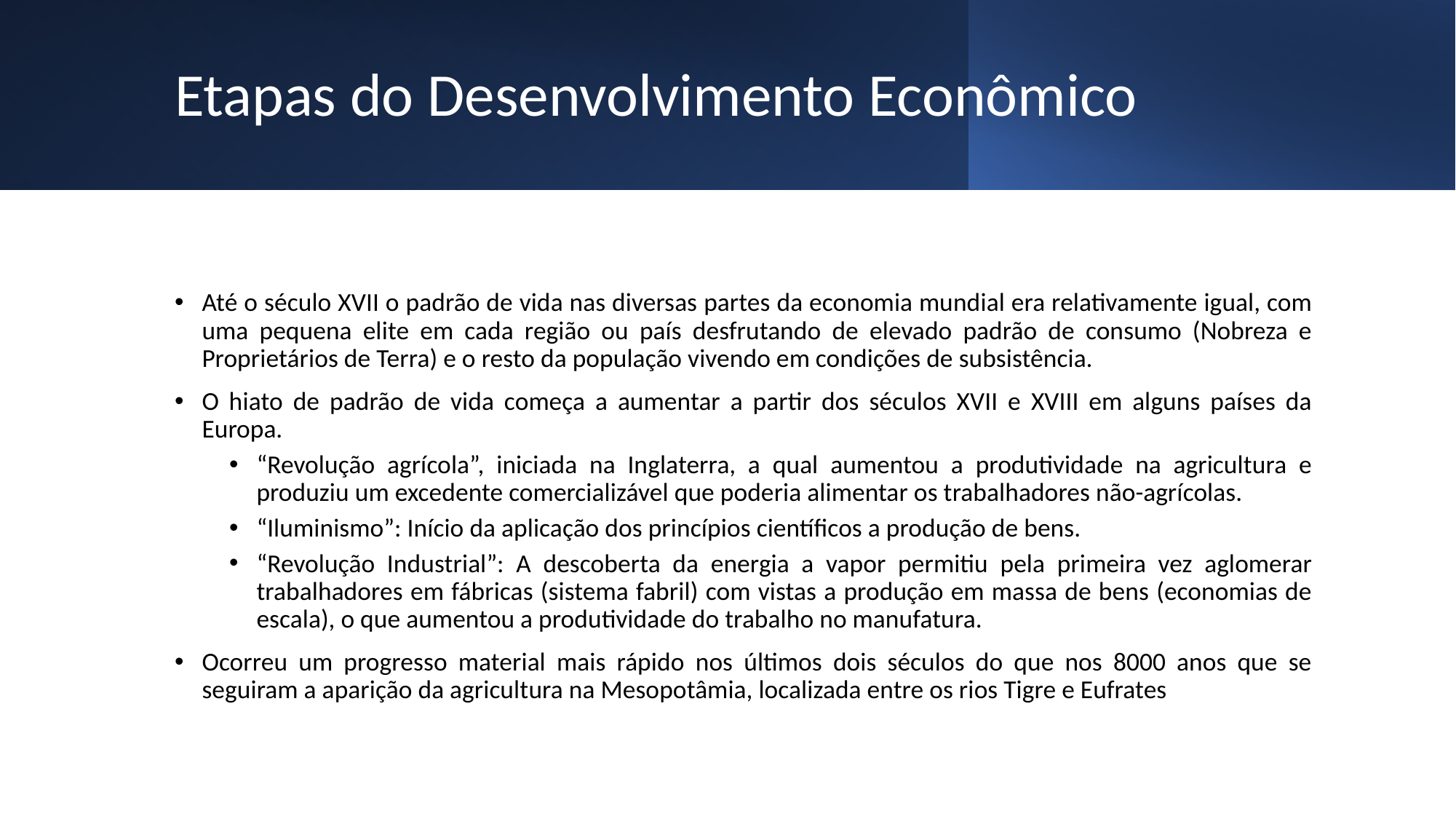

# Etapas do Desenvolvimento Econômico
Até o século XVII o padrão de vida nas diversas partes da economia mundial era relativamente igual, com uma pequena elite em cada região ou país desfrutando de elevado padrão de consumo (Nobreza e Proprietários de Terra) e o resto da população vivendo em condições de subsistência.
O hiato de padrão de vida começa a aumentar a partir dos séculos XVII e XVIII em alguns países da Europa.
“Revolução agrícola”, iniciada na Inglaterra, a qual aumentou a produtividade na agricultura e produziu um excedente comercializável que poderia alimentar os trabalhadores não-agrícolas.
“Iluminismo”: Início da aplicação dos princípios científicos a produção de bens.
“Revolução Industrial”: A descoberta da energia a vapor permitiu pela primeira vez aglomerar trabalhadores em fábricas (sistema fabril) com vistas a produção em massa de bens (economias de escala), o que aumentou a produtividade do trabalho no manufatura.
Ocorreu um progresso material mais rápido nos últimos dois séculos do que nos 8000 anos que se seguiram a aparição da agricultura na Mesopotâmia, localizada entre os rios Tigre e Eufrates